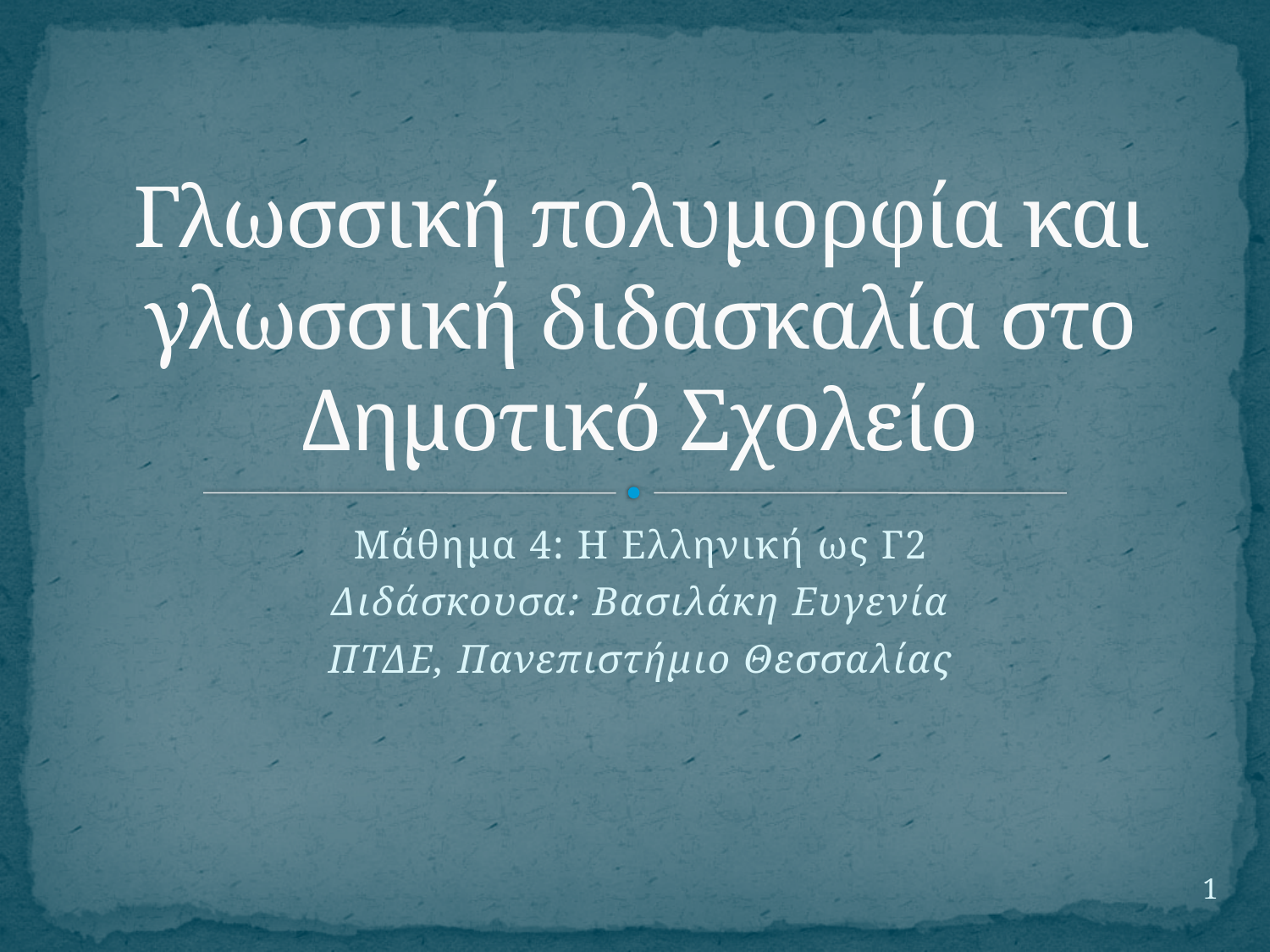

# Γλωσσική πολυμορφία και γλωσσική διδασκαλία στο Δημοτικό Σχολείο
Μάθημα 4: Η Ελληνική ως Γ2
Διδάσκουσα: Βασιλάκη Ευγενία
ΠΤΔΕ, Πανεπιστήμιο Θεσσαλίας
1